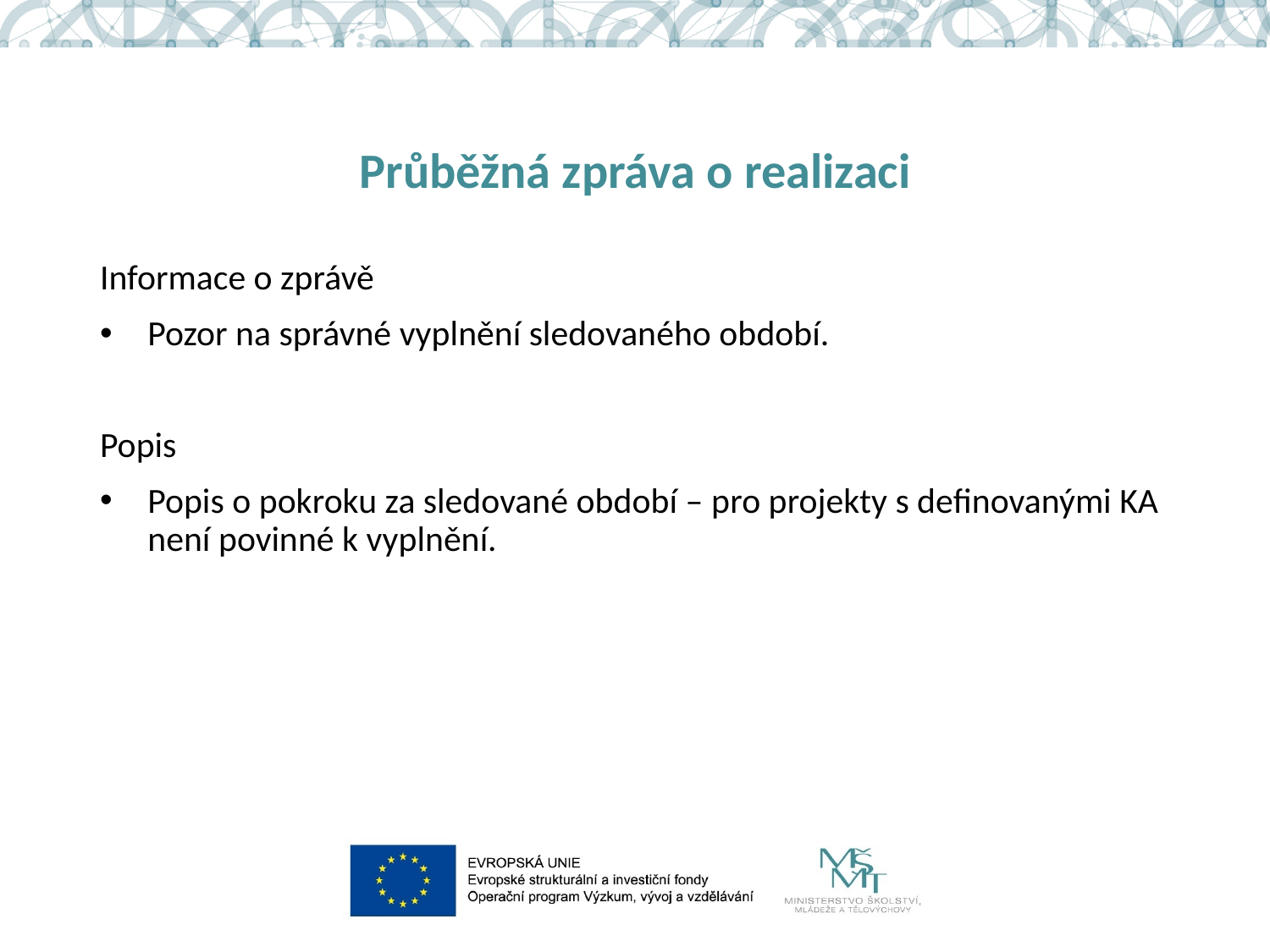

# Průběžná zpráva o realizaci
Informace o zprávě
Pozor na správné vyplnění sledovaného období.

Popis
Popis o pokroku za sledované období – pro projekty s definovanými KA není povinné k vyplnění.